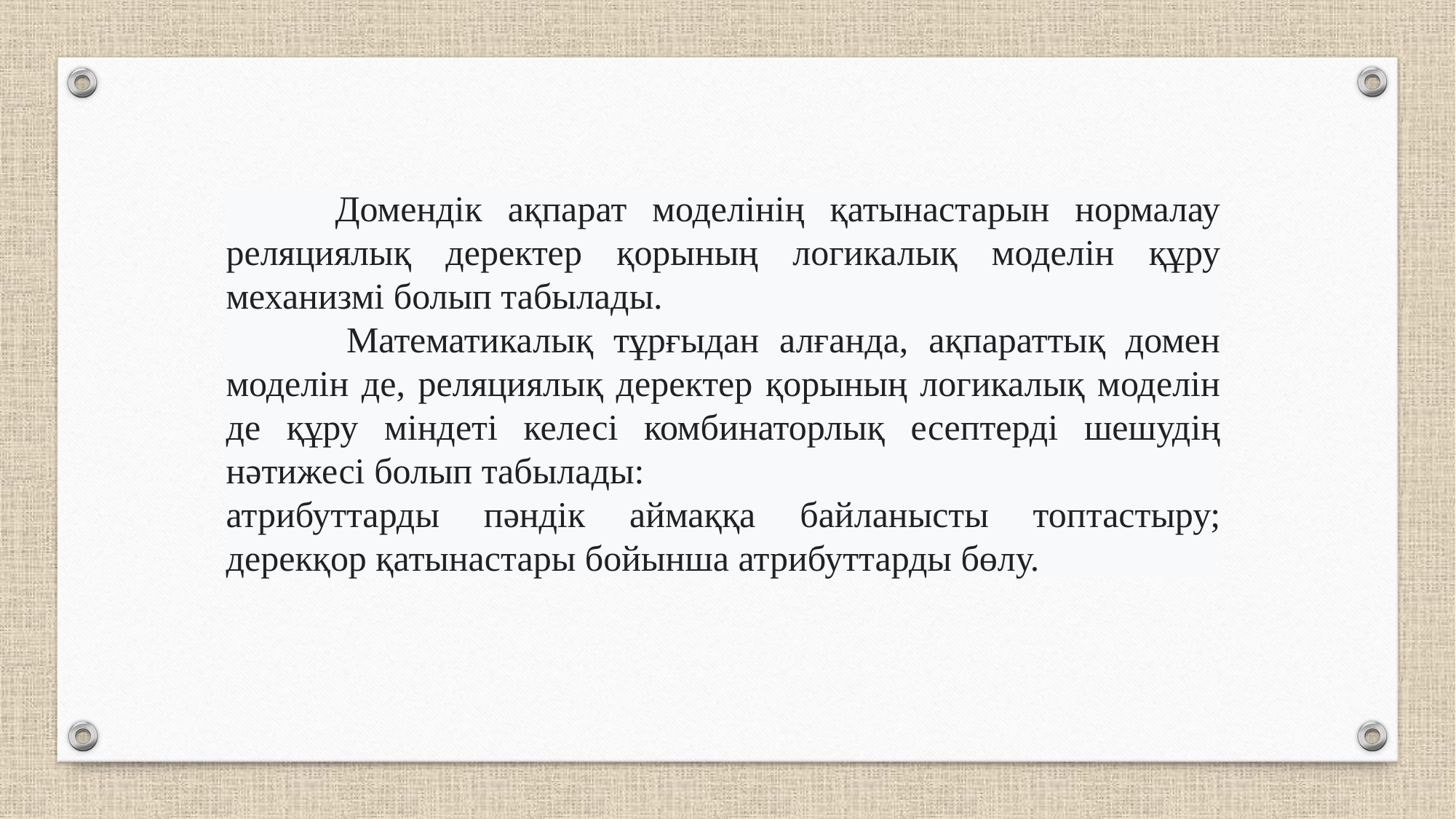

Домендік ақпарат моделінің қатынастарын нормалау реляциялық деректер қорының логикалық моделін құру механизмі болып табылады.
 	Математикалық тұрғыдан алғанда, ақпараттық домен моделін де, реляциялық деректер қорының логикалық моделін де құру міндеті келесі комбинаторлық есептерді шешудің нәтижесі болып табылады:
атрибуттарды пәндік аймаққа байланысты топтастыру; дерекқор қатынастары бойынша атрибуттарды бөлу.